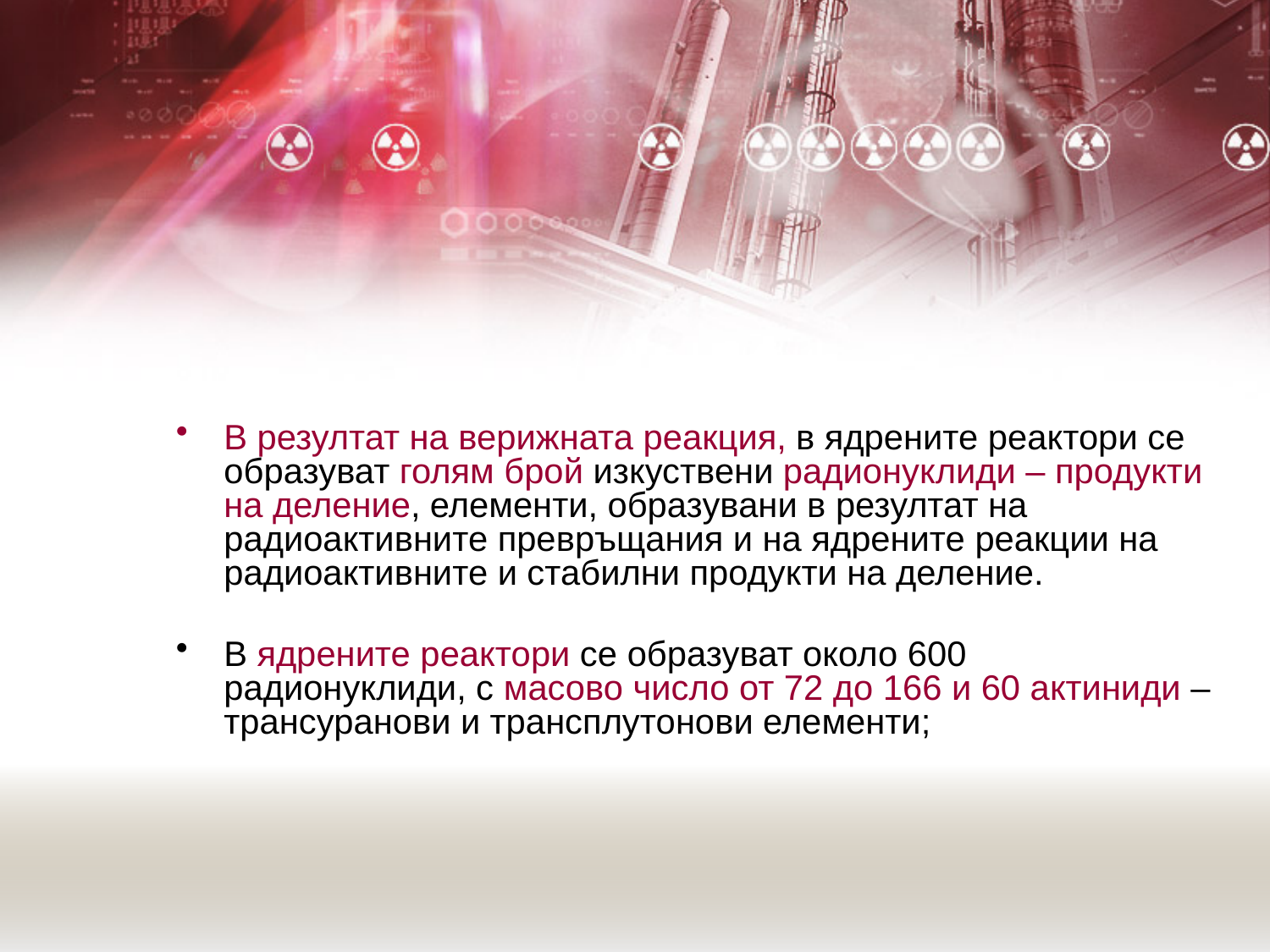

В резултат на верижната реакция, в ядрените реактори се образуват голям брой изкуствени радионуклиди – продукти на деление, елементи, образувани в резултат на радиоактивните превръщания и на ядрените реакции на радиоактивните и стабилни продукти на деление.

В ядрените реактори се образуват около 600 радионуклиди, с масово число от 72 до 166 и 60 актиниди – трансуранови и трансплутонови елементи;